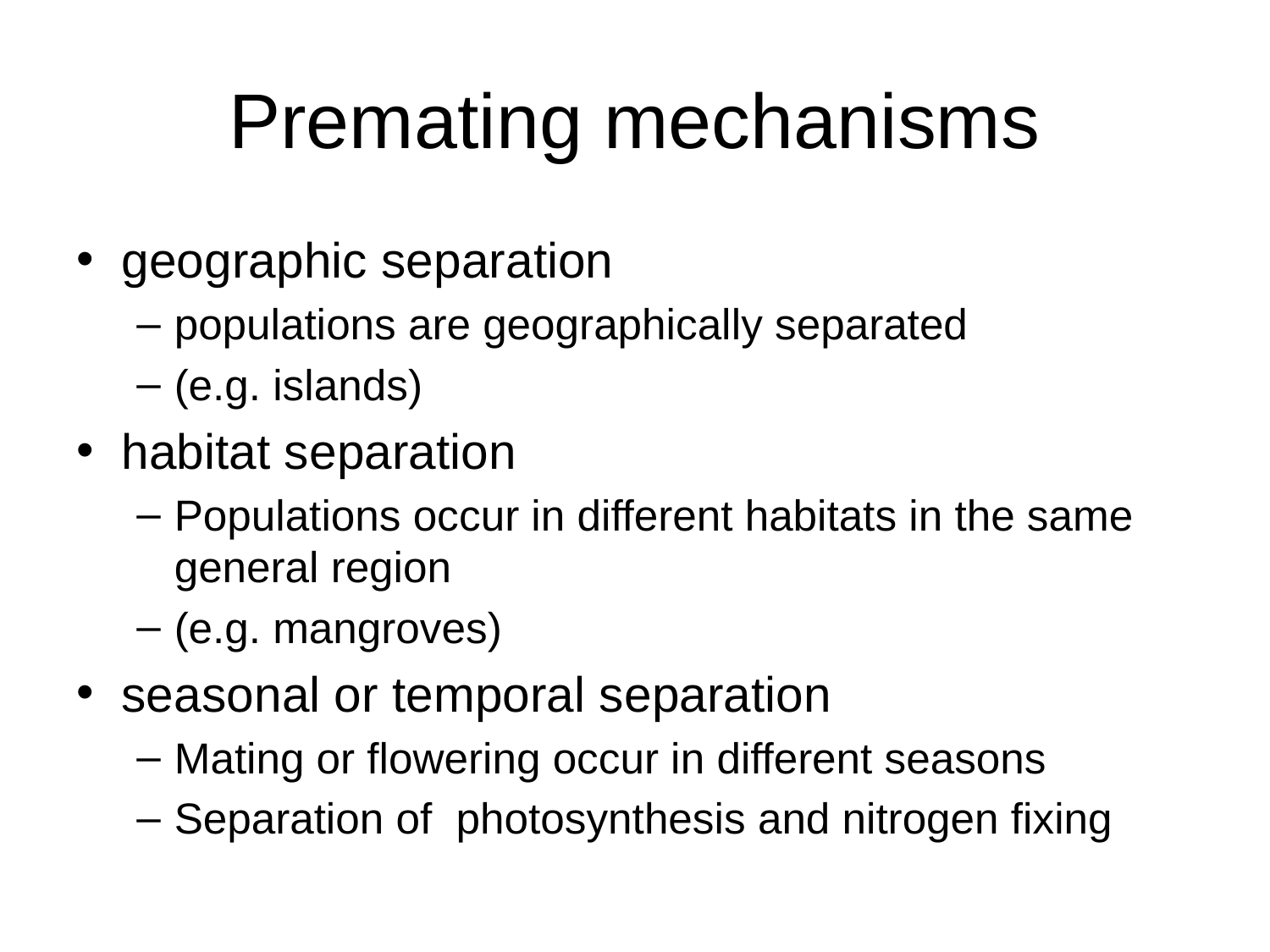

# Premating mechanisms
geographic separation
populations are geographically separated
(e.g. islands)
habitat separation
Populations occur in different habitats in the same general region
(e.g. mangroves)
seasonal or temporal separation
Mating or flowering occur in different seasons
Separation of  photosynthesis and nitrogen fixing